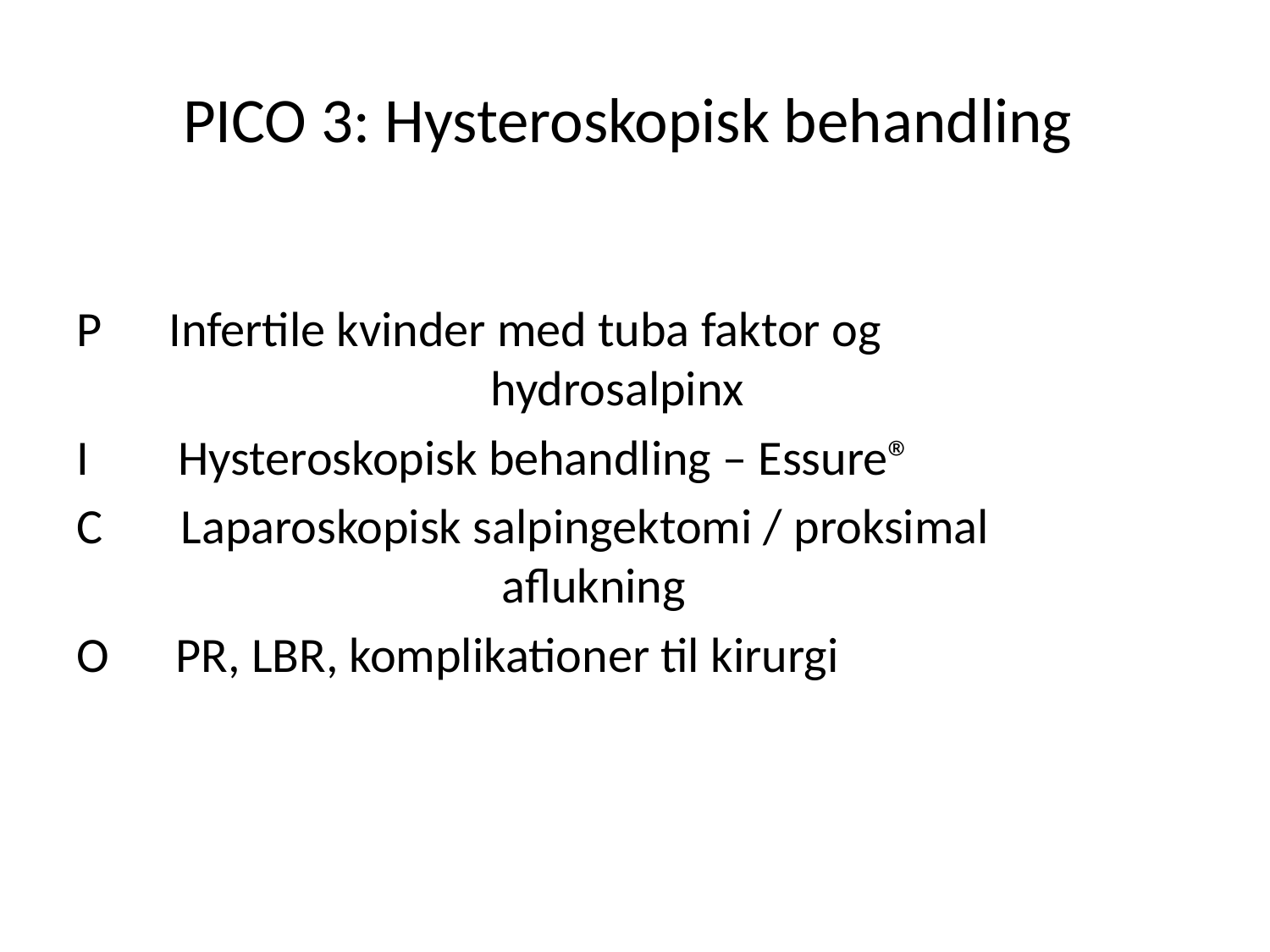

# PICO 3: Hysteroskopisk behandling

P      Infertile kvinder med tuba faktor og  				   	   hydrosalpinx
I        Hysteroskopisk behandling – Essure®
C       Laparoskopisk salpingektomi / proksimal 		     	  	    aflukning
O      PR, LBR, komplikationer til kirurgi